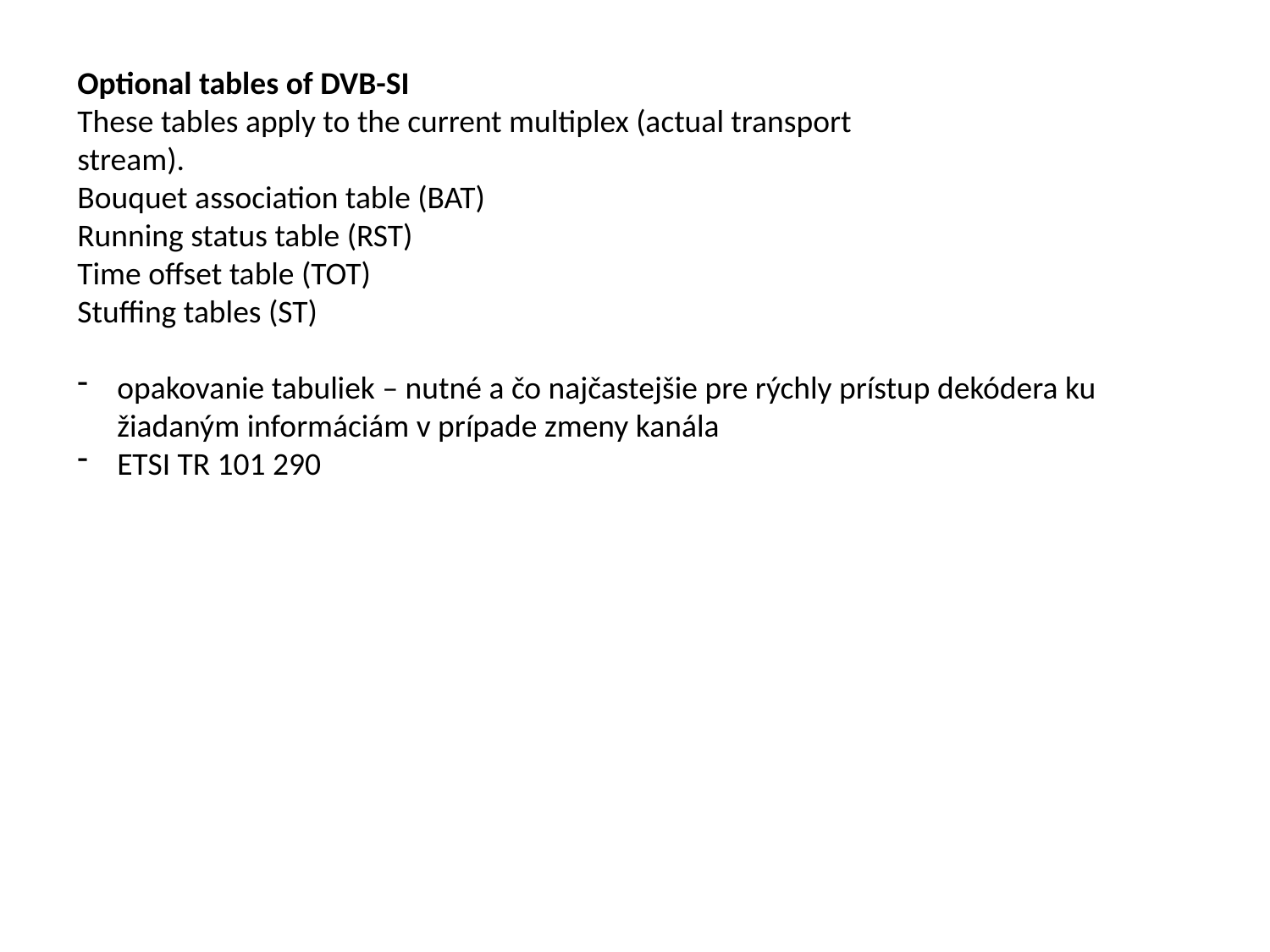

Optional tables of DVB-SI
These tables apply to the current multiplex (actual transport
stream).
Bouquet association table (BAT)
Running status table (RST)
Time offset table (TOT)
Stuffing tables (ST)

opakovanie tabuliek – nutné a čo najčastejšie pre rýchly prístup dekódera ku žiadaným informáciám v prípade zmeny kanála
ETSI TR 101 290